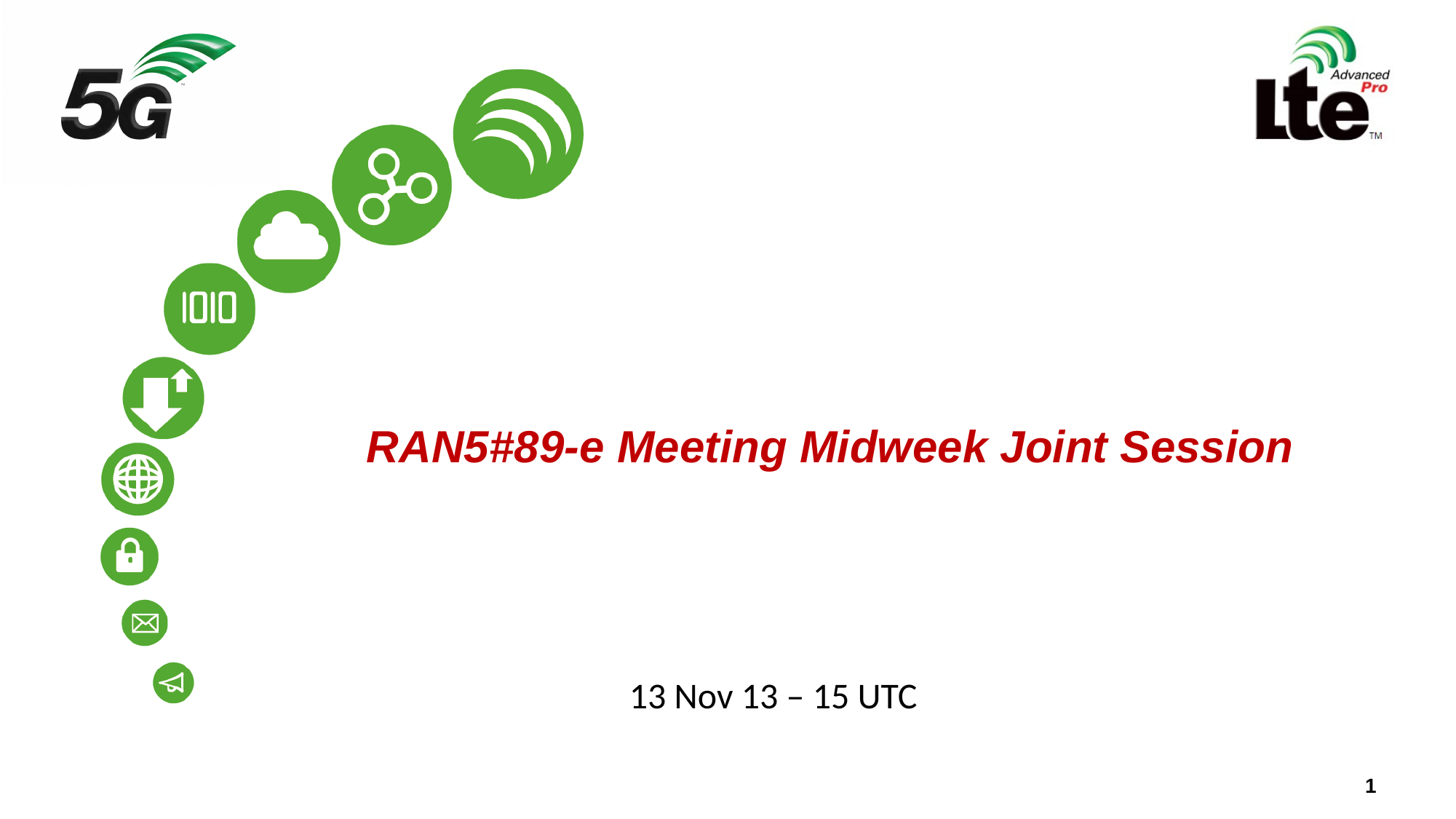

# RAN5#89-e Meeting Midweek Joint Session

13 Nov 13 – 15 UTC